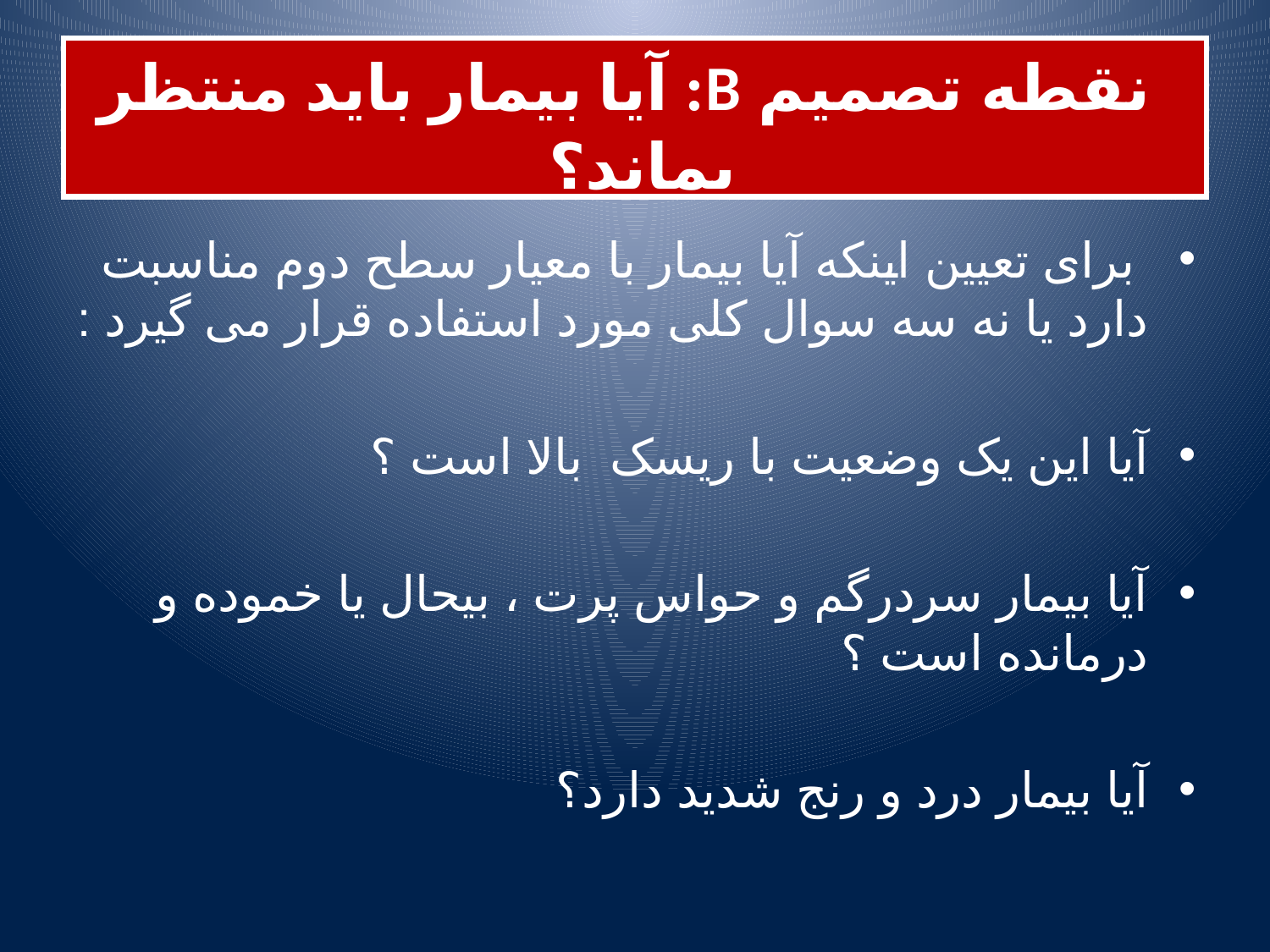

# نقطه تصمیم B: آیا بیمار باید منتظر بماند؟
 برای تعیین اینکه آیا بیمار با معیار سطح دوم مناسبت دارد یا نه سه سوال کلی مورد استفاده قرار می گیرد :

آیا این یک وضعیت با ریسک  بالا است ؟

آیا بیمار سردرگم و حواس پرت ، بیحال یا خموده و درمانده است ؟

آیا بیمار درد و رنج شدید دارد؟